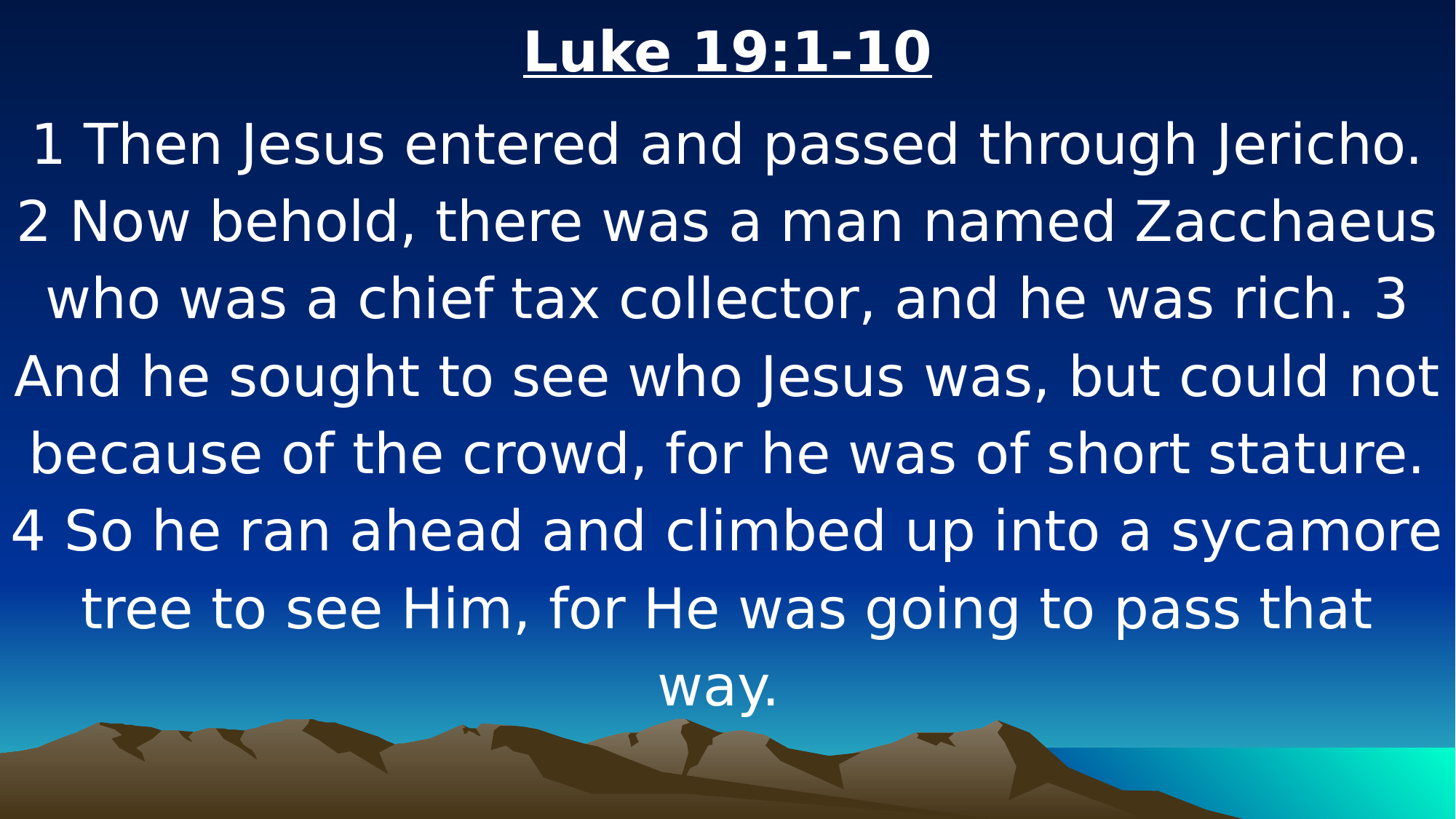

Luke 19:1-10
1 Then Jesus entered and passed through Jericho. 2 Now behold, there was a man named Zacchaeus who was a chief tax collector, and he was rich. 3 And he sought to see who Jesus was, but could not because of the crowd, for he was of short stature. 4 So he ran ahead and climbed up into a sycamore tree to see Him, for He was going to pass that way.